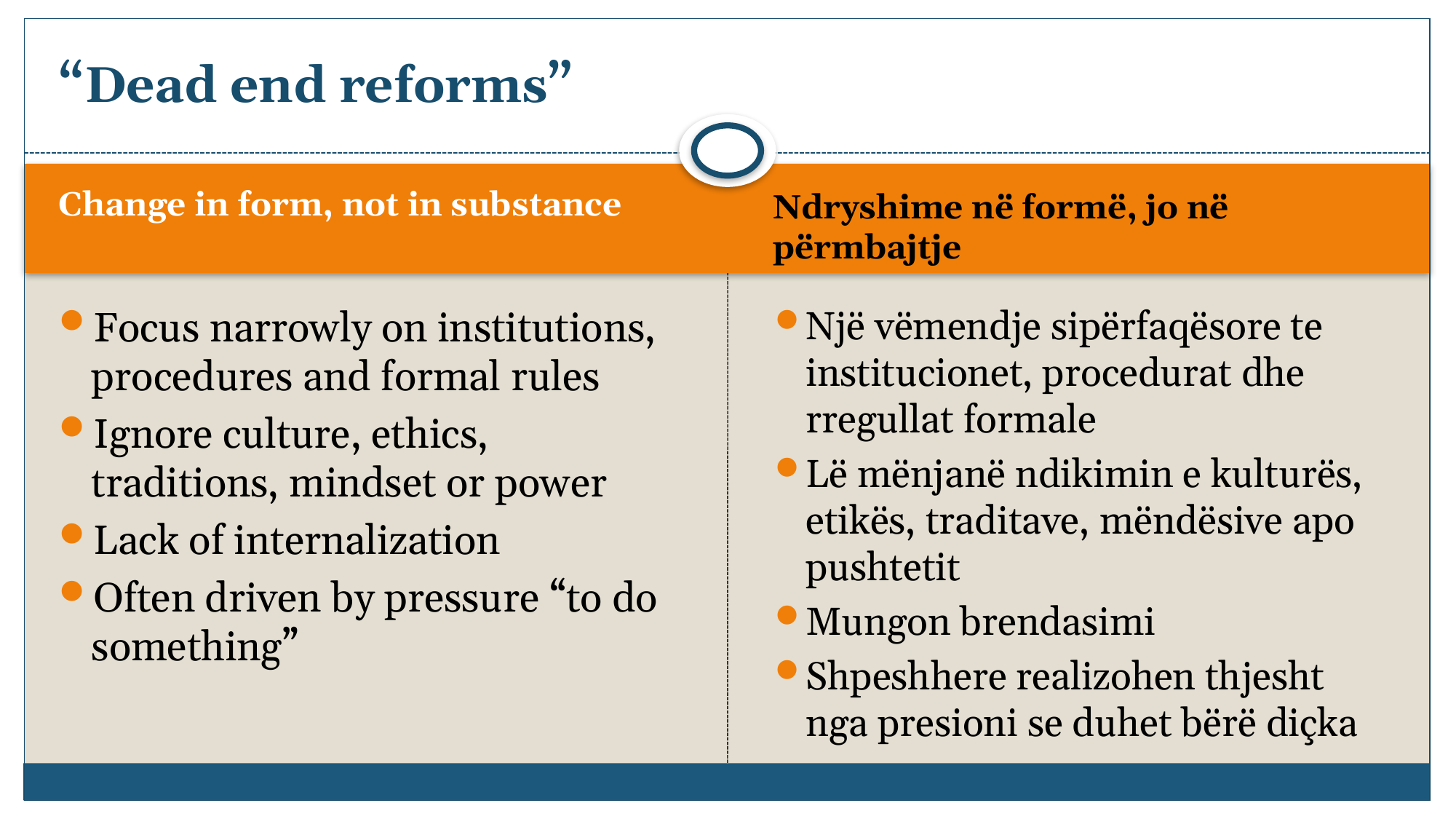

# “Dead end reforms”
Change in form, not in substance

Ndryshime në formë, jo në përmbajtje
Focus narrowly on institutions, procedures and formal rules
Ignore culture, ethics, traditions, mindset or power
Lack of internalization
Often driven by pressure “to do something”

Një vëmendje sipërfaqësore te institucionet, procedurat dhe rregullat formale
Lë mënjanë ndikimin e kulturës, etikës, traditave, mëndësive apo pushtetit
Mungon brendasimi
Shpeshhere realizohen thjesht nga presioni se duhet bërë diçka